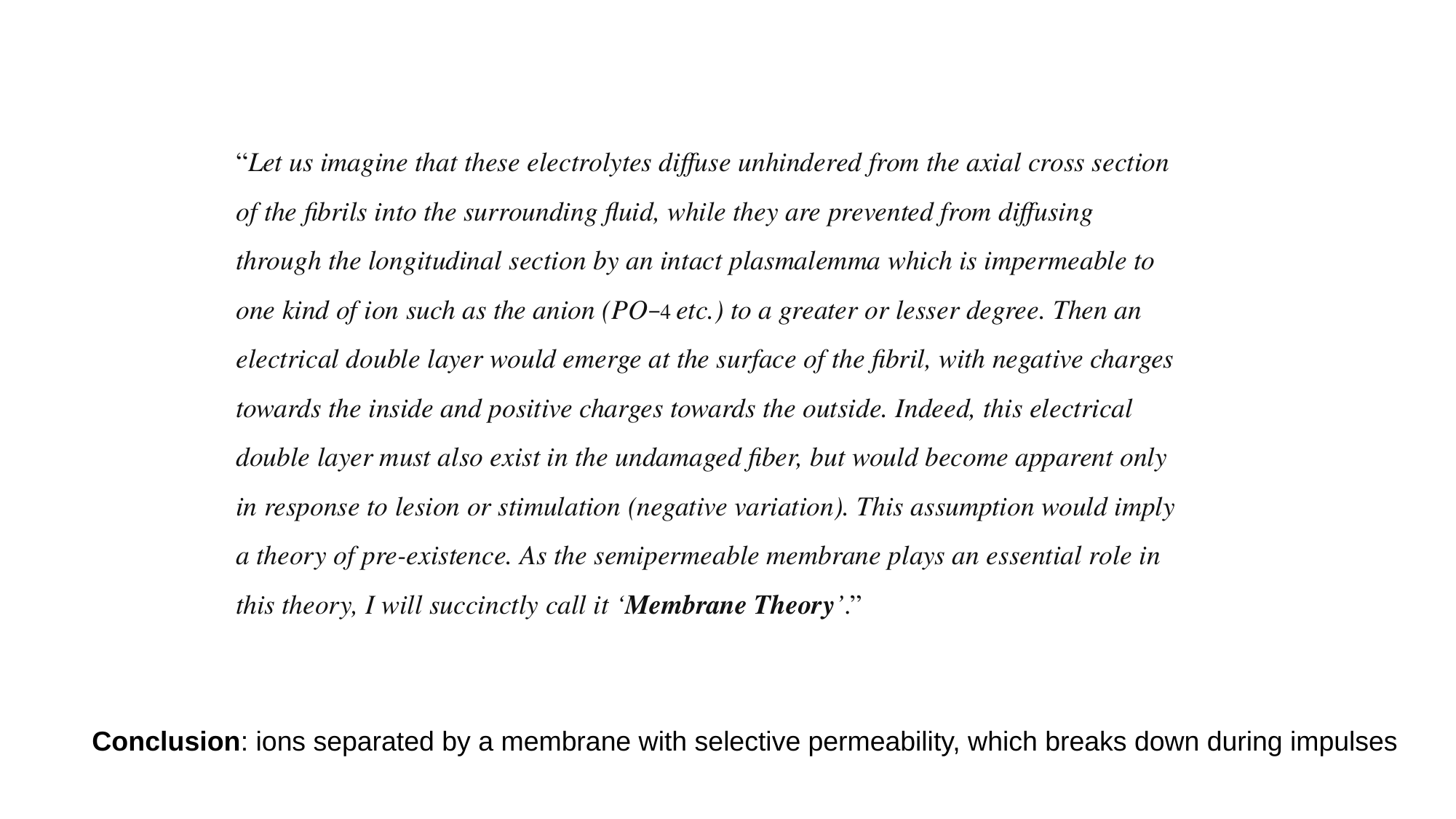

“Let us imagine that these electrolytes diffuse unhindered from the axial cross section of the fibrils into the surrounding fluid, while they are prevented from diffusing through the longitudinal section by an intact plasmalemma which is impermeable to one kind of ion such as the anion (PO−4 etc.) to a greater or lesser degree. Then an electrical double layer would emerge at the surface of the fibril, with negative charges towards the inside and positive charges towards the outside. Indeed, this electrical double layer must also exist in the undamaged fiber, but would become apparent only in response to lesion or stimulation (negative variation). This assumption would imply a theory of pre-existence. As the semipermeable membrane plays an essential role in this theory, I will succinctly call it ‘Membrane Theory’.”
Conclusion: ions separated by a membrane with selective permeability, which breaks down during impulses